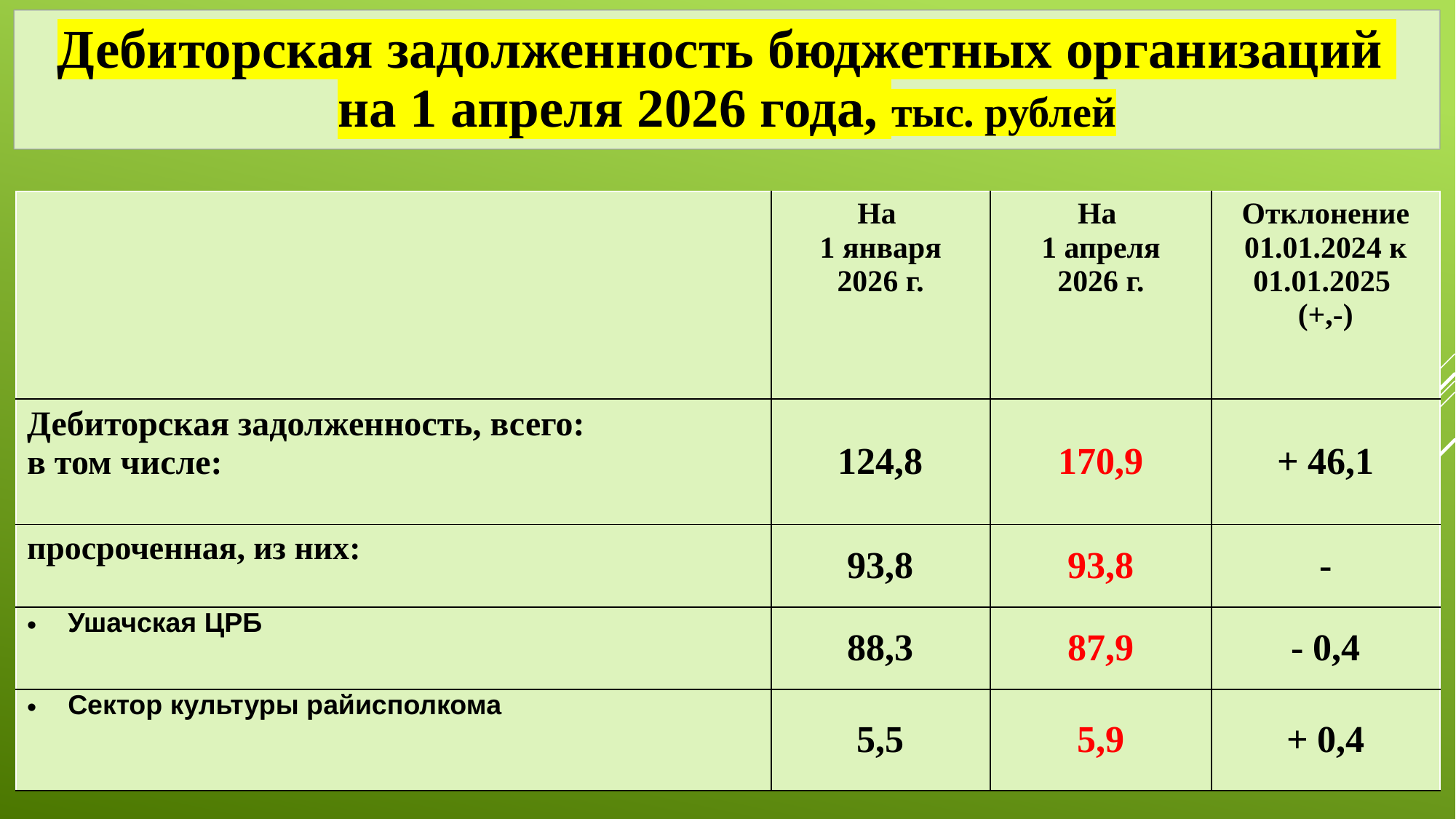

Дебиторская задолженность бюджетных организаций
на 1 апреля 2026 года, тыс. рублей
|  | На 1 января 2026 г. | На 1 апреля 2026 г. | Отклонение 01.01.2024 к 01.01.2025 (+,-) |
| --- | --- | --- | --- |
| Дебиторская задолженность, всего: в том числе: | 124,8 | 170,9 | + 46,1 |
| просроченная, из них: | 93,8 | 93,8 | - |
| Ушачская ЦРБ | 88,3 | 87,9 | - 0,4 |
| Сектор культуры райисполкома | 5,5 | 5,9 | + 0,4 |